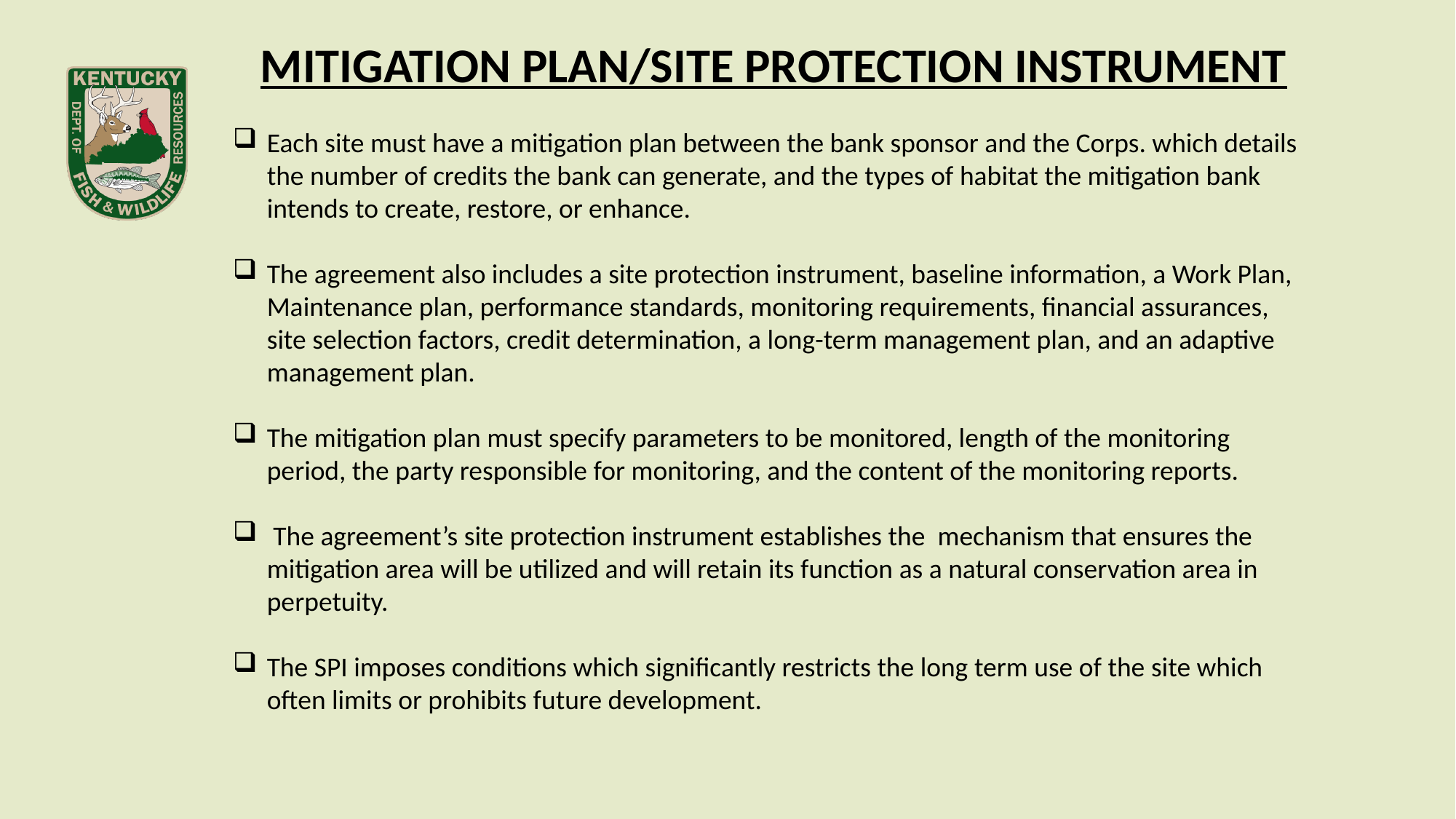

MITIGATION PLAN/SITE PROTECTION INSTRUMENT

Each site must have a mitigation plan between the bank sponsor and the Corps. which details the number of credits the bank can generate, and the types of habitat the mitigation bank intends to create, restore, or enhance.

The agreement also includes a site protection instrument, baseline information, a Work Plan, Maintenance plan, performance standards, monitoring requirements, financial assurances, site selection factors, credit determination, a long-term management plan, and an adaptive management plan.

The mitigation plan must specify parameters to be monitored, length of the monitoring period, the party responsible for monitoring, and the content of the monitoring reports.

 The agreement’s site protection instrument establishes the  mechanism that ensures the mitigation area will be utilized and will retain its function as a natural conservation area in perpetuity.

The SPI imposes conditions which significantly restricts the long term use of the site which often limits or prohibits future development.